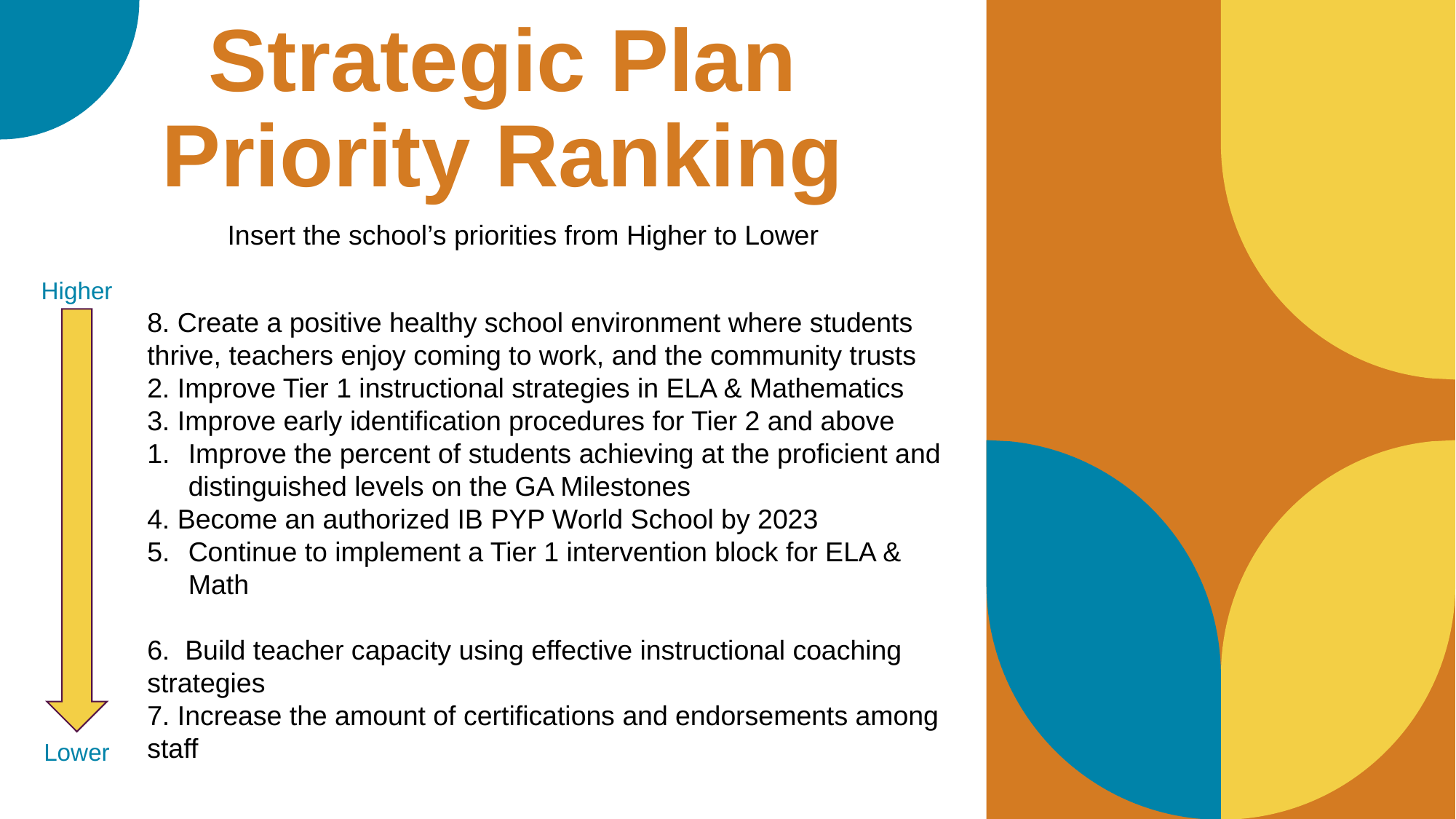

Strategic Plan
Priority Ranking
Insert the school’s priorities from Higher to Lower

Higher
8. Create a positive healthy school environment where students thrive, teachers enjoy coming to work, and the community trusts
2. Improve Tier 1 instructional strategies in ELA & Mathematics
3. Improve early identification procedures for Tier 2 and above
Improve the percent of students achieving at the proficient and distinguished levels on the GA Milestones
4. Become an authorized IB PYP World School by 2023
Continue to implement a Tier 1 intervention block for ELA & Math

6.  Build teacher capacity using effective instructional coaching strategies
7. Increase the amount of certifications and endorsements among staff

Lower